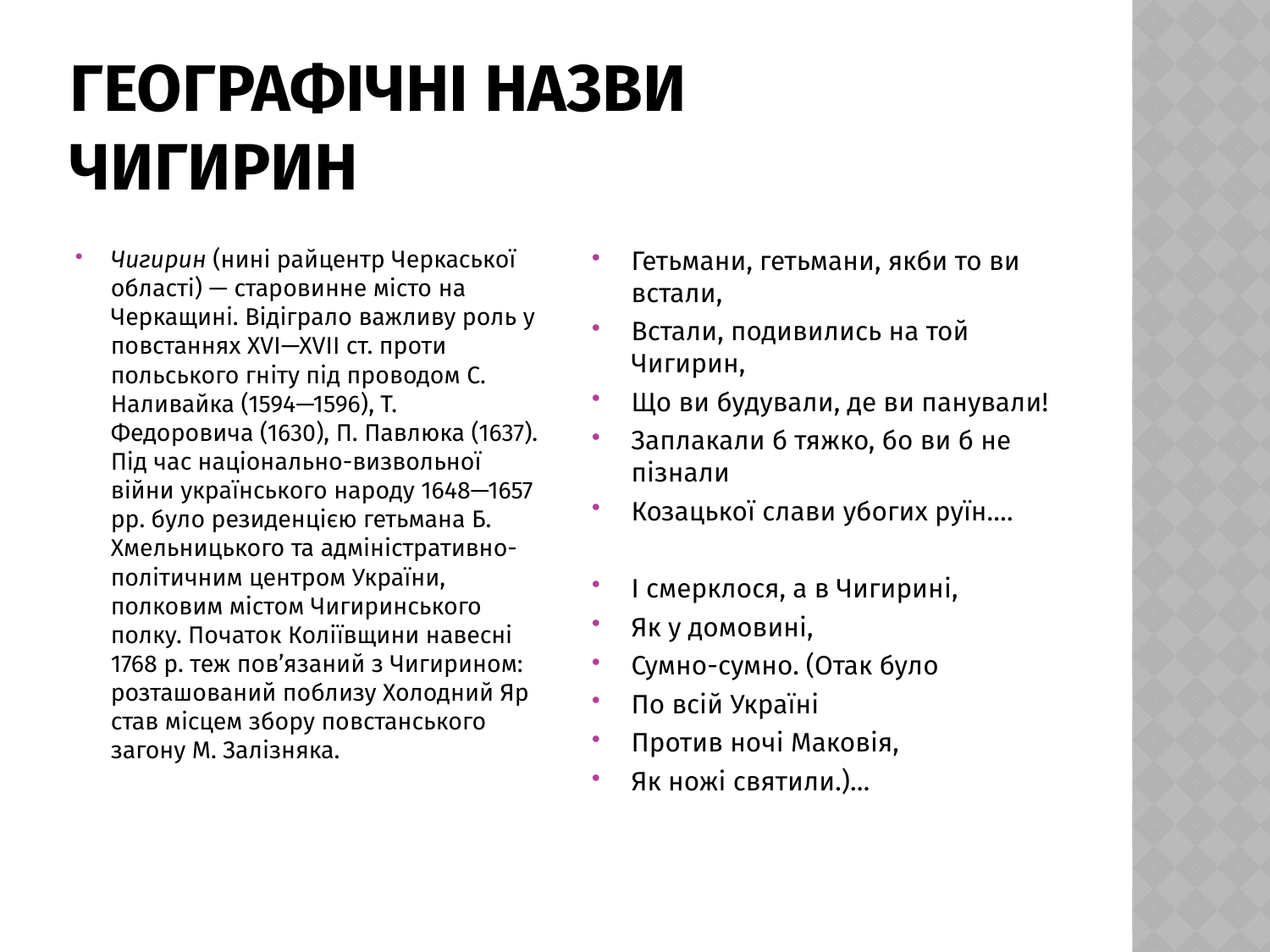

# географічні назви Чигирин
Чигирин (нині райцентр Черкаської області) — старовинне місто на Черкащині. Відіграло важливу роль у повстаннях XVI—XVII ст. проти польського гніту під проводом С. Наливайка (1594—1596), Т. Федоровича (1630), П. Павлюка (1637). Під час національно-визвольної війни українського народу 1648—1657 рр. було резиденцією гетьмана Б. Хмельницького та адміністративно-політичним центром України, полковим містом Чигиринського полку. Початок Коліївщини навесні 1768 р. теж пов’язаний з Чигирином: розташований поблизу Холодний Яр став місцем збору повстанського загону М. Залізняка.
Гетьмани, гетьмани, якби то ви встали,
Встали, подивились на той Чигирин,
Що ви будували, де ви панували!
Заплакали б тяжко, бо ви б не пізнали
Козацької слави убогих руїн….

І смерклося, а в Чигирині,
Як у домовині,
Сумно-сумно. (Отак було
По всій Україні
Против ночі Маковія,
Як ножі святили.)…